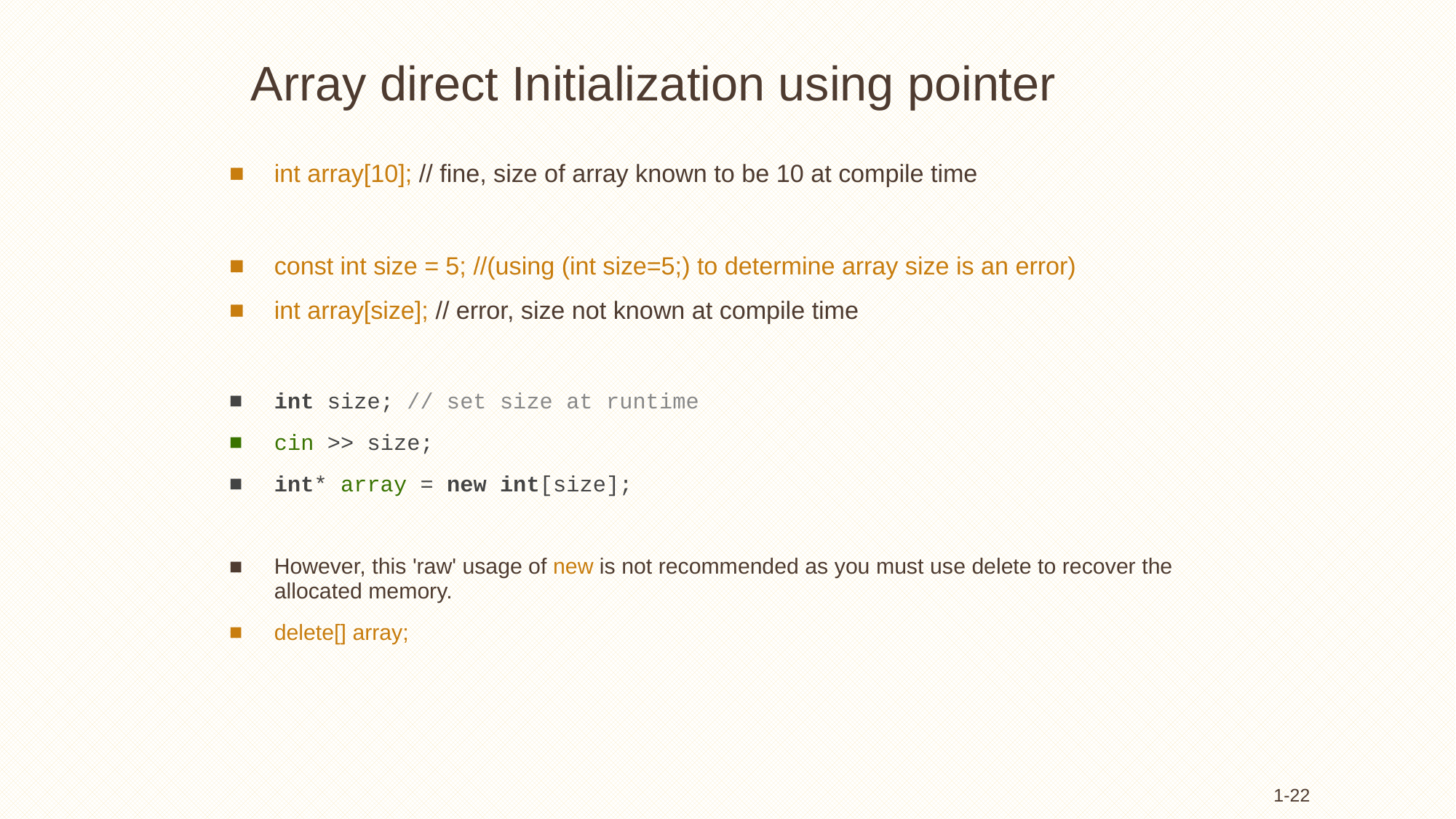

# Array direct Initialization using pointer
int array[10]; // fine, size of array known to be 10 at compile time

const int size = 5; //(using (int size=5;) to determine array size is an error)
int array[size]; // error, size not known at compile time

int size; // set size at runtime
cin >> size;
int* array = new int[size];

However, this 'raw' usage of new is not recommended as you must use delete to recover the allocated memory.
delete[] array;
1-22